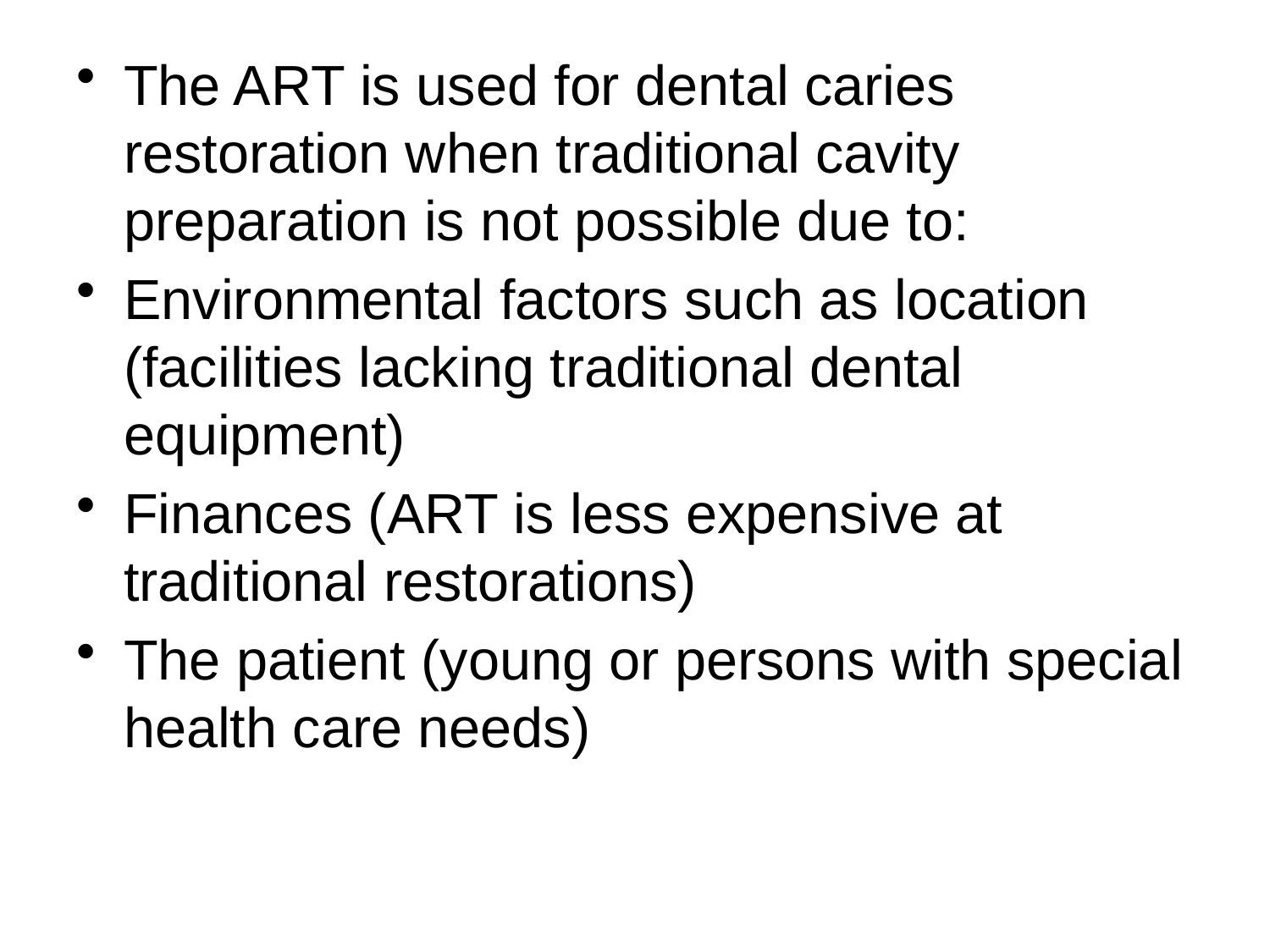

The ART is used for dental caries restoration when traditional cavity preparation is not possible due to:
Environmental factors such as location (facilities lacking traditional dental equipment)
Finances (ART is less expensive at traditional restorations)
The patient (young or persons with special health care needs)